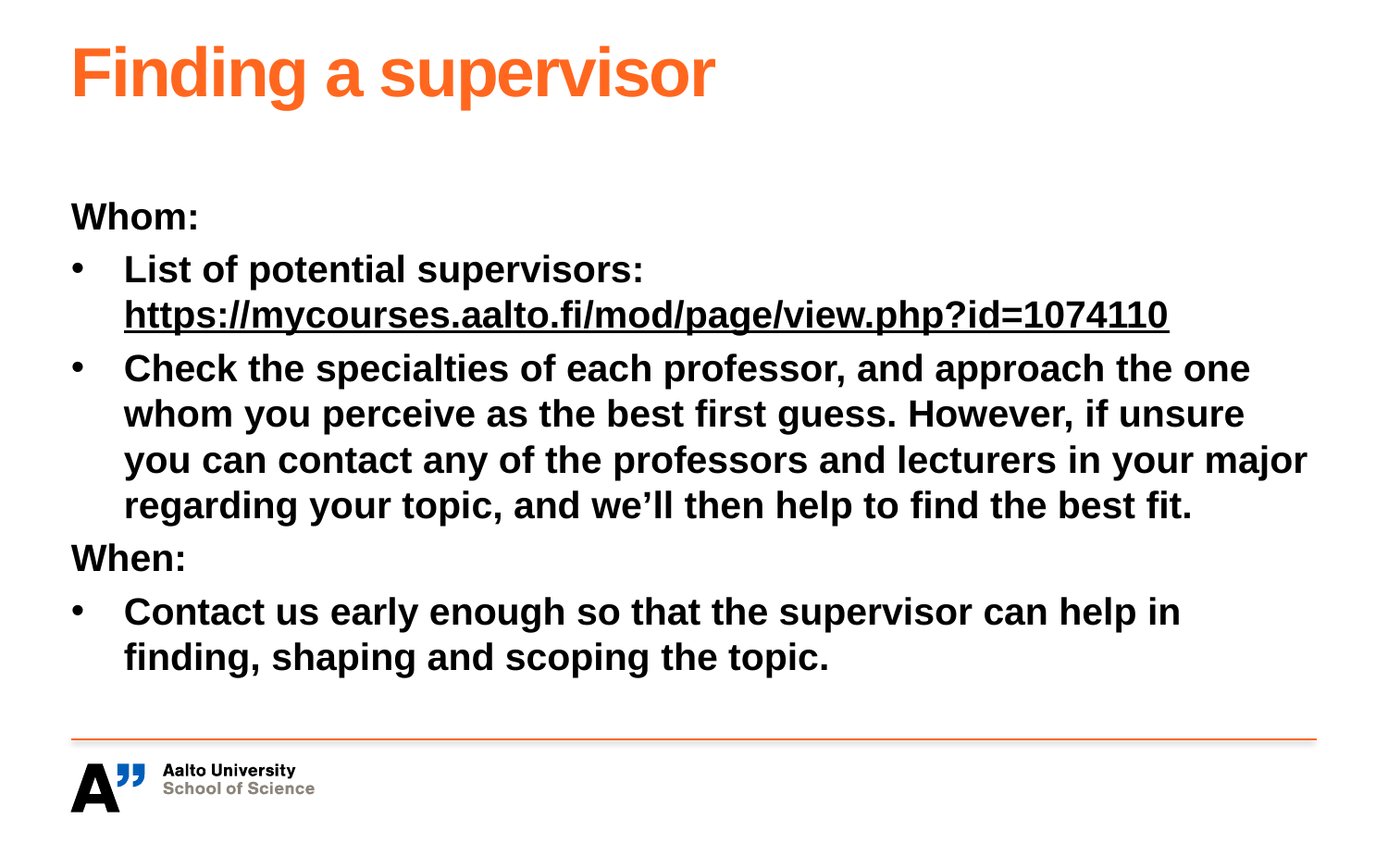

# Finding a supervisor
Whom:
List of potential supervisors: https://mycourses.aalto.fi/mod/page/view.php?id=1074110
Check the specialties of each professor, and approach the one whom you perceive as the best first guess. However, if unsure you can contact any of the professors and lecturers in your major regarding your topic, and we’ll then help to find the best fit.
When:
Contact us early enough so that the supervisor can help in finding, shaping and scoping the topic.